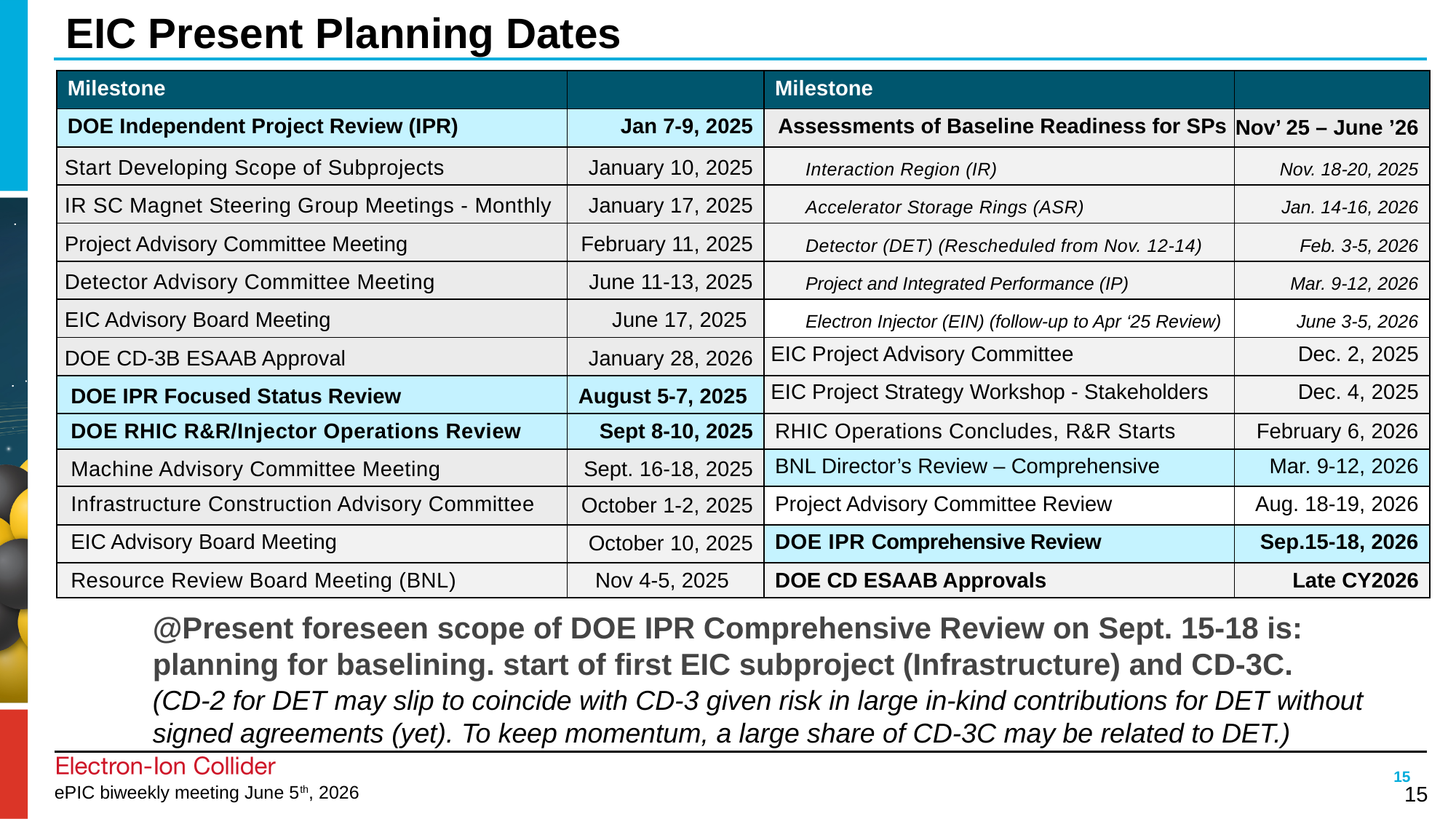

# EIC Present Planning Dates
| Milestone |  | Milestone |  |
| --- | --- | --- | --- |
| DOE Independent Project Review (IPR) | Jan 7-9, 2025 | Assessments of Baseline Readiness for SPs | Nov’ 25 – June ’26 |
| Start Developing Scope of Subprojects | January 10, 2025 | Interaction Region (IR) | Nov. 18-20, 2025 |
| IR SC Magnet Steering Group Meetings - Monthly | January 17, 2025 | Accelerator Storage Rings (ASR) | Jan. 14-16, 2026 |
| Project Advisory Committee Meeting | February 11, 2025 | Detector (DET) (Rescheduled from Nov. 12-14) | Feb. 3-5, 2026 |
| Detector Advisory Committee Meeting | June 11-13, 2025 | Project and Integrated Performance (IP) | Mar. 9-12, 2026 |
| EIC Advisory Board Meeting | June 17, 2025 | Electron Injector (EIN) (follow-up to Apr ‘25 Review) | June 3-5, 2026 |
| DOE CD-3B ESAAB Approval | January 28, 2026 | EIC Project Advisory Committee | Dec. 2, 2025 |
| DOE IPR Focused Status Review | August 5-7, 2025 | EIC Project Strategy Workshop - Stakeholders | Dec. 4, 2025 |
| DOE RHIC R&R/Injector Operations Review | Sept 8-10, 2025 | RHIC Operations Concludes, R&R Starts | February 6, 2026 |
| Machine Advisory Committee Meeting | Sept. 16-18, 2025 | BNL Director’s Review – Comprehensive | Mar. 9-12, 2026 |
| Infrastructure Construction Advisory Committee | October 1-2, 2025 | Project Advisory Committee Review | Aug. 18-19, 2026 |
| EIC Advisory Board Meeting | October 10, 2025 | DOE IPR Comprehensive Review | Sep.15-18, 2026 |
| Resource Review Board Meeting (BNL) | Nov 4-5, 2025 | DOE CD ESAAB Approvals | Late CY2026 |
@Present foreseen scope of DOE IPR Comprehensive Review on Sept. 15-18 is: planning for baselining. start of first EIC subproject (Infrastructure) and CD-3C.
(CD-2 for DET may slip to coincide with CD-3 given risk in large in-kind contributions for DET without signed agreements (yet). To keep momentum, a large share of CD-3C may be related to DET.)
15